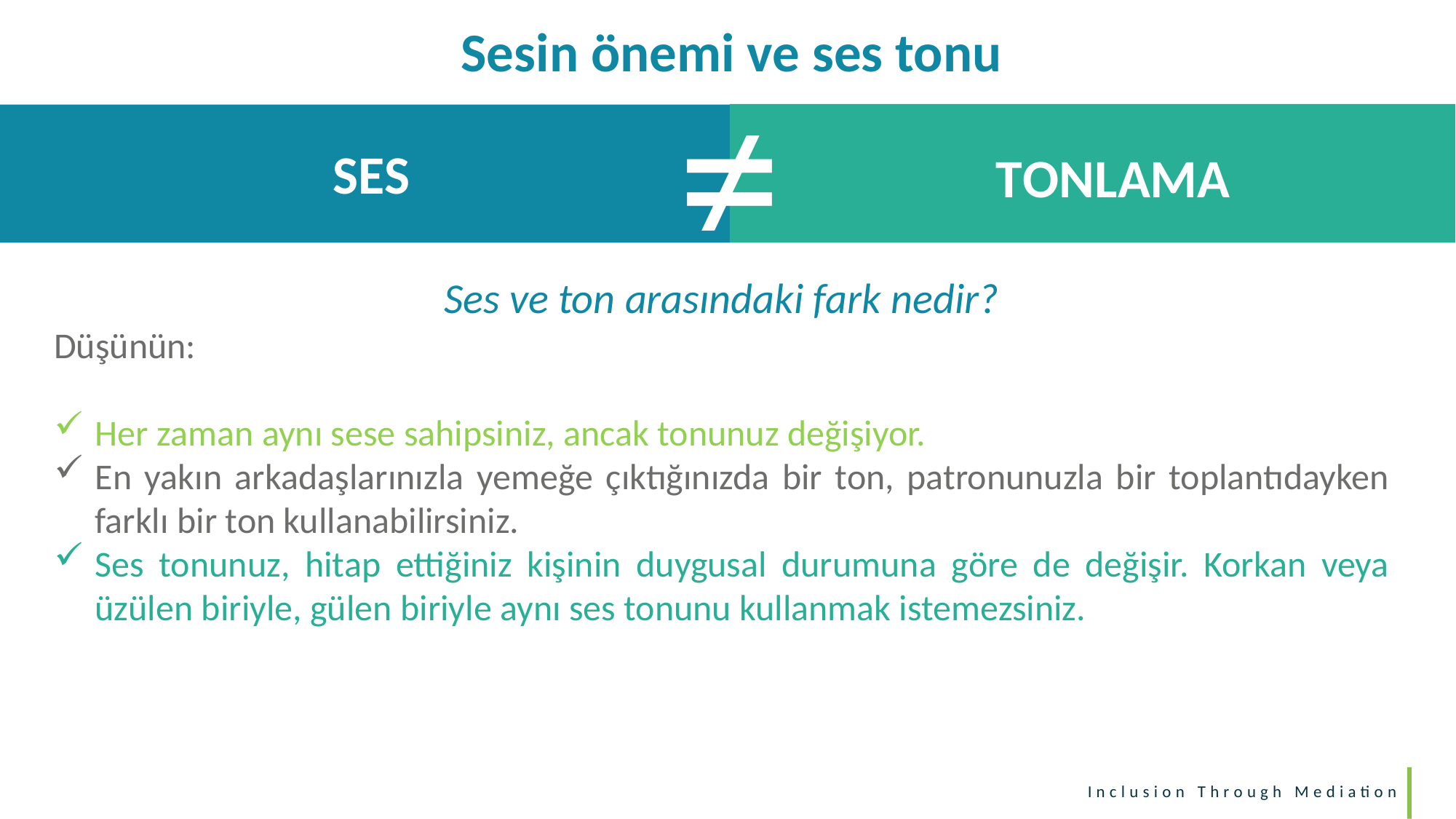

Sesin önemi ve ses tonu
≠
SES
TONLAMA
Ses ve ton arasındaki fark nedir?
Düşünün:

Her zaman aynı sese sahipsiniz, ancak tonunuz değişiyor.
En yakın arkadaşlarınızla yemeğe çıktığınızda bir ton, patronunuzla bir toplantıdayken farklı bir ton kullanabilirsiniz.
Ses tonunuz, hitap ettiğiniz kişinin duygusal durumuna göre de değişir. Korkan veya üzülen biriyle, gülen biriyle aynı ses tonunu kullanmak istemezsiniz.